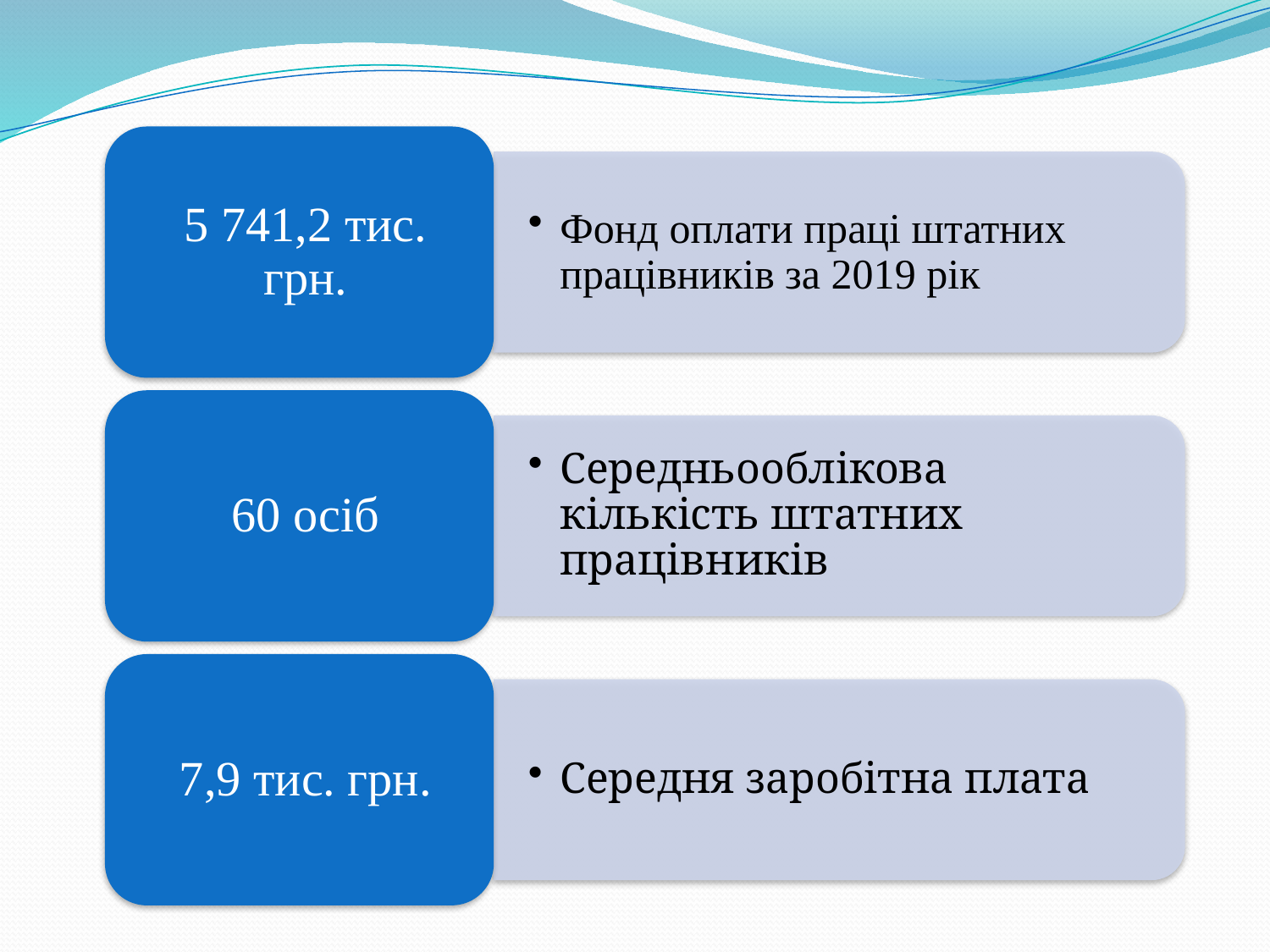

Фонд оплати праці штатних працівників за 2019 рік
5 741,2 тис. грн.
Середньооблікова кількість штатних працівників
60 осіб
Середня заробітна плата
7,9 тис. грн.